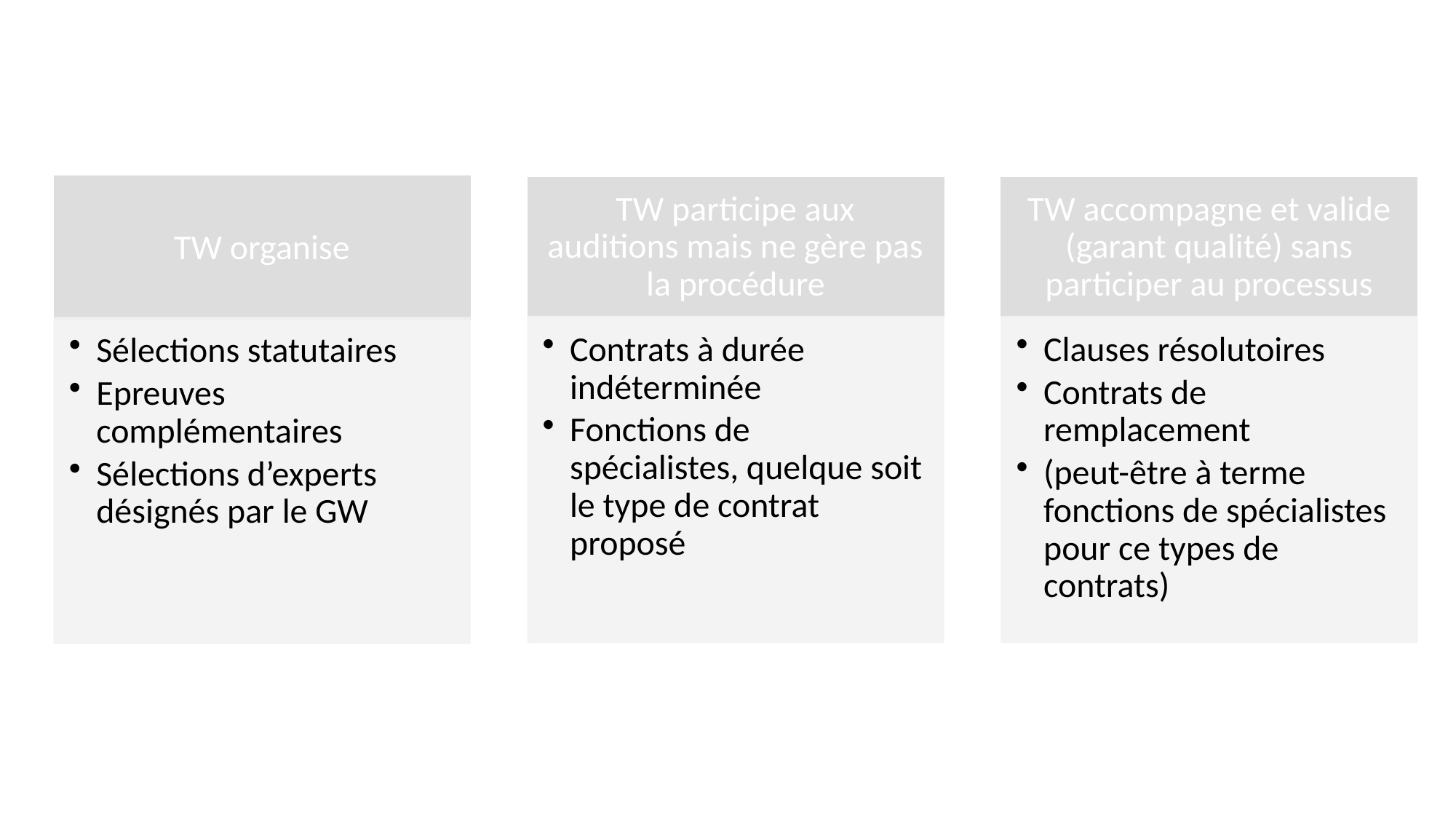

TW organise
Sélections statutaires
Epreuves complémentaires
Sélections d’experts désignés par le GW
TW participe aux auditions mais ne gère pas la procédure
Contrats à durée indéterminée
Fonctions de spécialistes, quelque soit le type de contrat proposé
TW accompagne et valide (garant qualité) sans participer au processus
Clauses résolutoires
Contrats de remplacement
(peut-être à terme fonctions de spécialistes pour ce types de contrats)